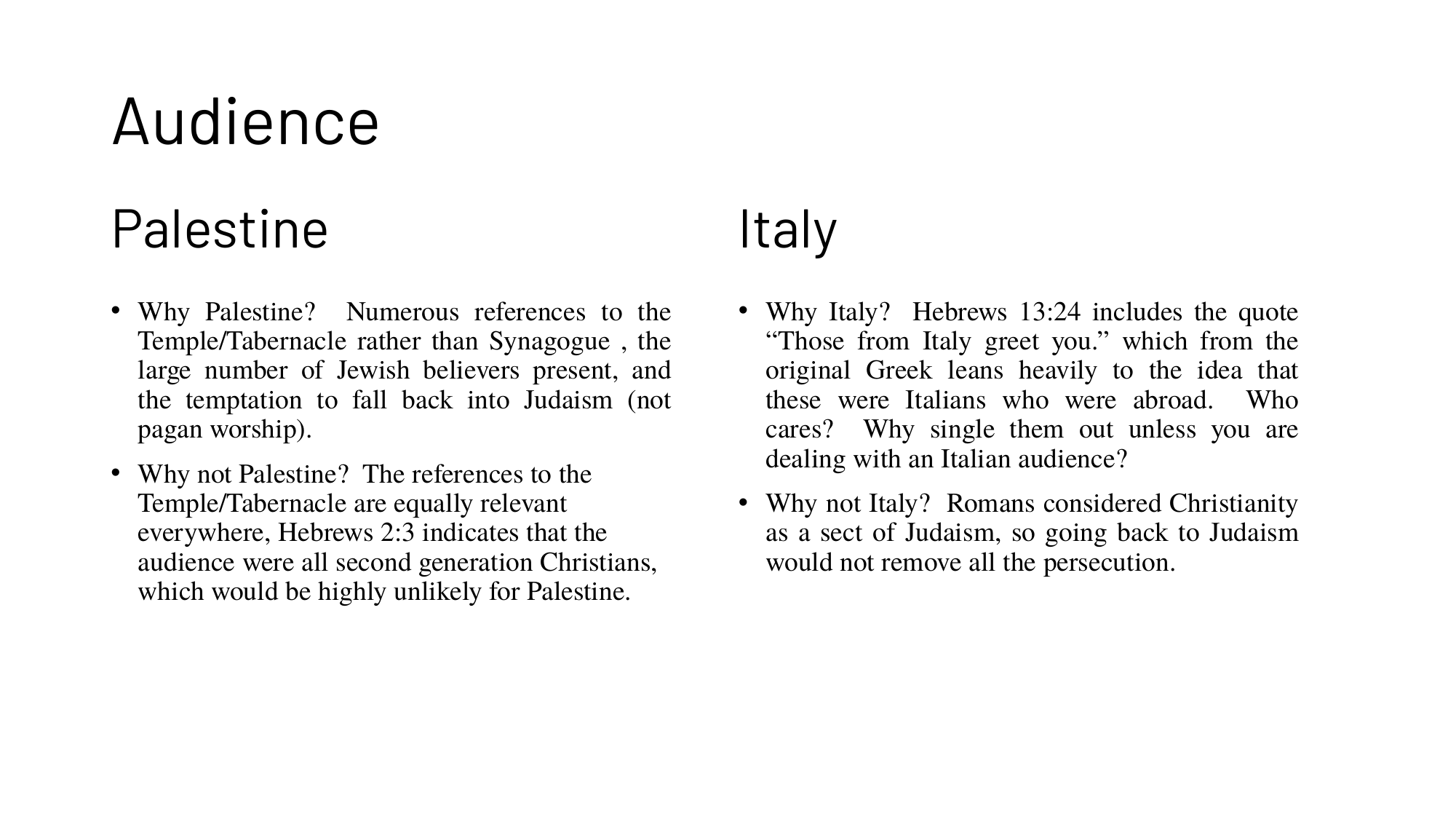

# Audience
Palestine
Italy
Why Palestine?  Numerous references to the Temple/Tabernacle rather than Synagogue , the large number of Jewish believers present, and the temptation to fall back into Judaism (not pagan worship).
Why not Palestine?  The references to the Temple/Tabernacle are equally relevant everywhere, Hebrews 2:3 indicates that the audience were all second generation Christians, which would be highly unlikely for Palestine.
Why Italy?  Hebrews 13:24 includes the quote “Those from Italy greet you.” which from the original Greek leans heavily to the idea that these were Italians who were abroad.  Who cares?  Why single them out unless you are dealing with an Italian audience?
Why not Italy?  Romans considered Christianity as a sect of Judaism, so going back to Judaism would not remove all the persecution.